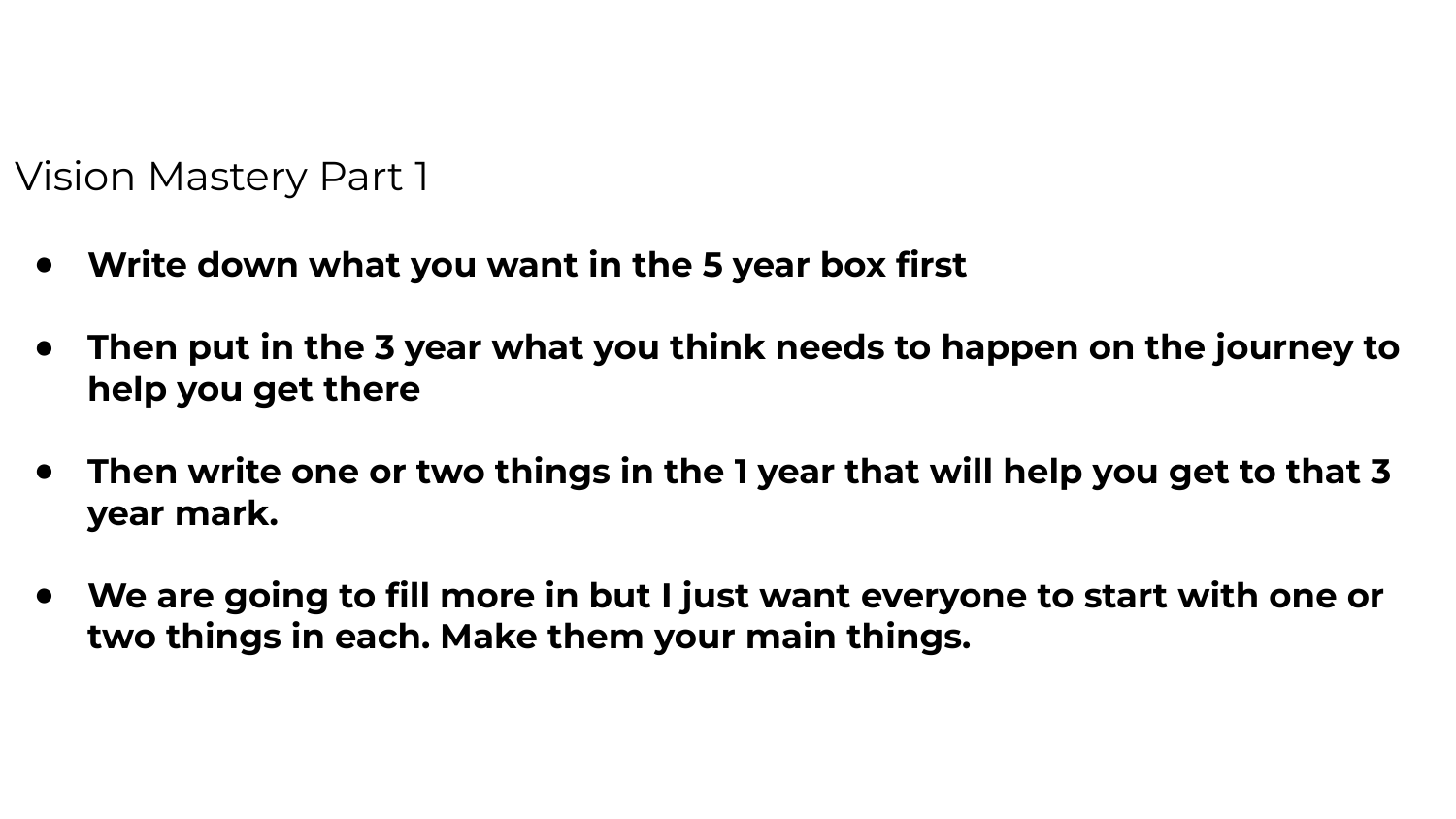

# Vision Mastery Part 1
Write down what you want in the 5 year box first

Then put in the 3 year what you think needs to happen on the journey to help you get there

Then write one or two things in the 1 year that will help you get to that 3 year mark.

We are going to fill more in but I just want everyone to start with one or two things in each. Make them your main things.